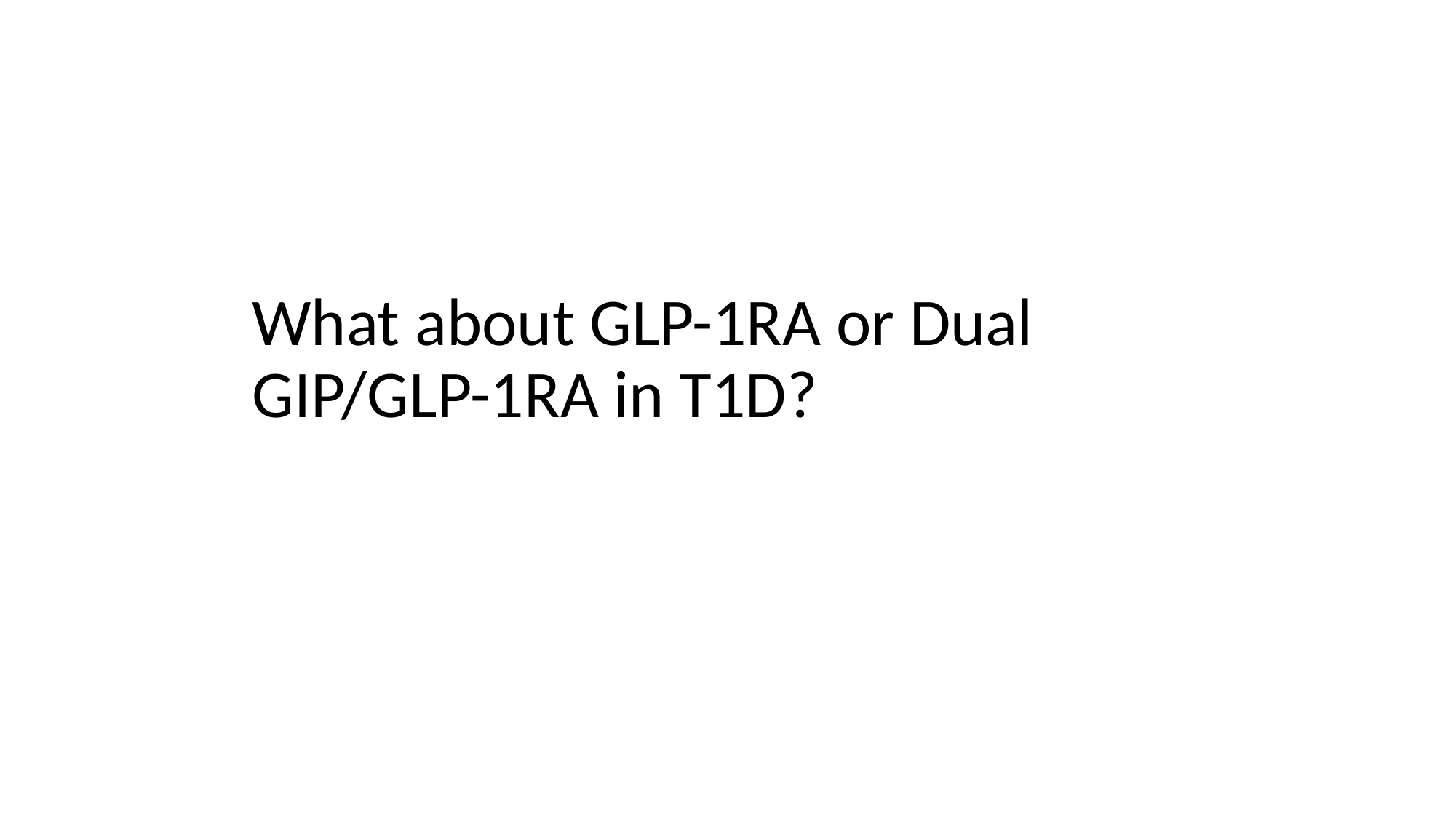

# What about GLP-1RA or Dual GIP/GLP-1RA in T1D?